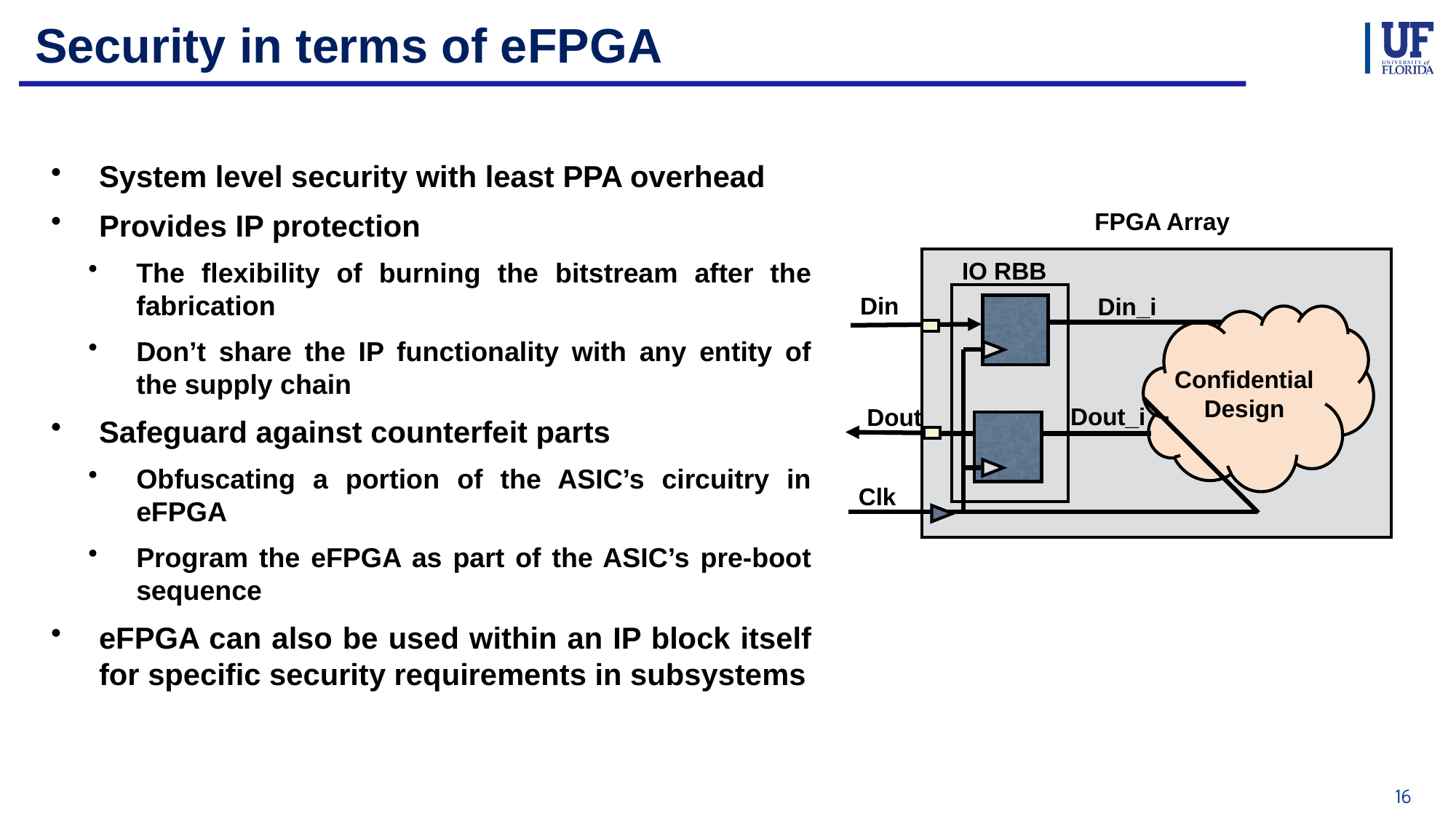

# Security in terms of eFPGA

System level security with least PPA overhead
Provides IP protection
The flexibility of burning the bitstream after the fabrication
Don’t share the IP functionality with any entity of the supply chain
Safeguard against counterfeit parts
Obfuscating a portion of the ASIC’s circuitry in eFPGA
Program the eFPGA as part of the ASIC’s pre-boot sequence
eFPGA can also be used within an IP block itself for specific security requirements in subsystems

FPGA Array

IO RBB
Din

Din_i

Confidential Design
Dout_i
Dout

Clk

16